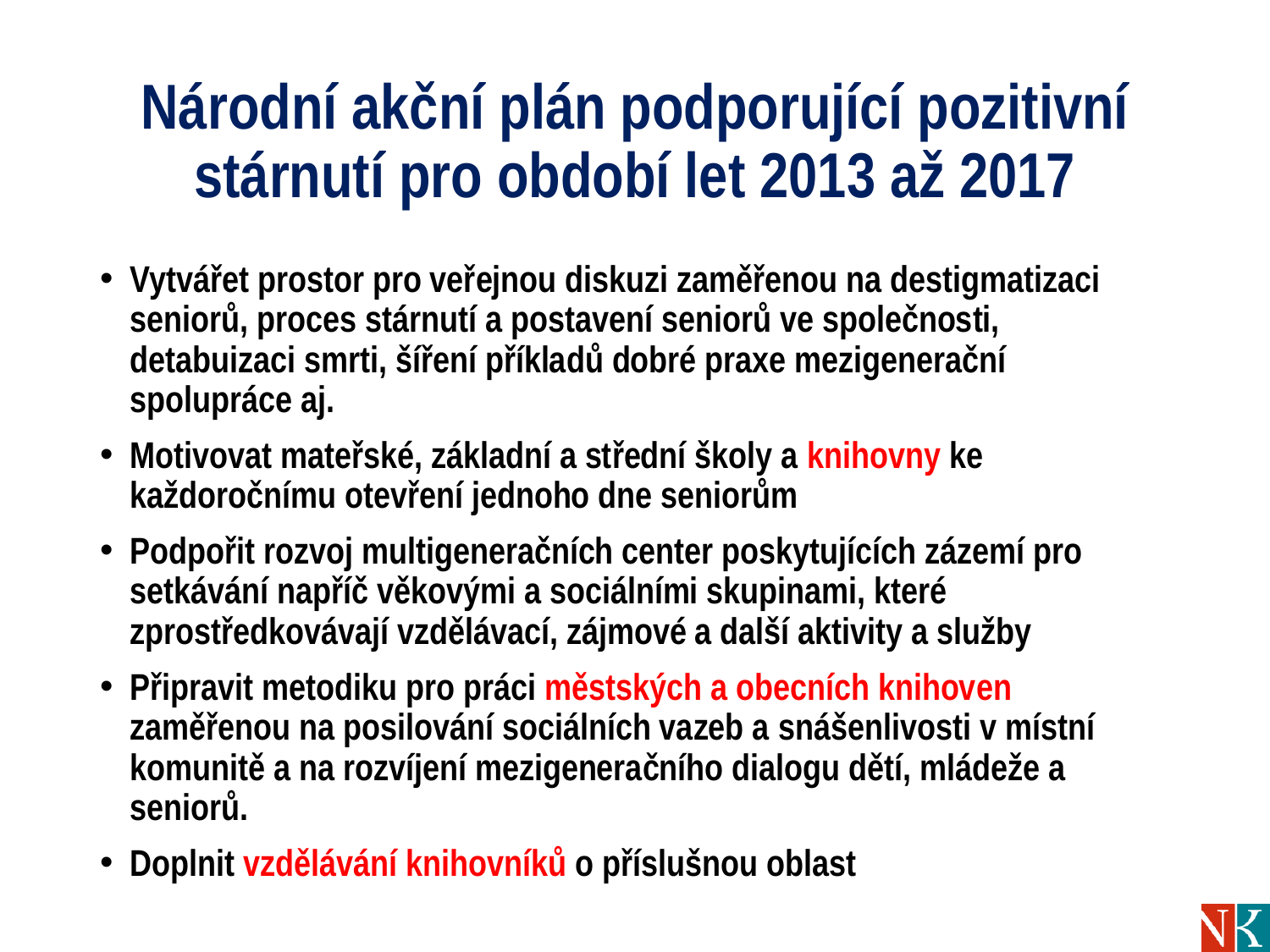

# Národní akční plán podporující pozitivní stárnutí pro období let 2013 až 2017
Vytvářet prostor pro veřejnou diskuzi zaměřenou na destigmatizaci seniorů, proces stárnutí a postavení seniorů ve společnosti, detabuizaci smrti, šíření příkladů dobré praxe mezigenerační spolupráce aj.
Motivovat mateřské, základní a střední školy a knihovny ke každoročnímu otevření jednoho dne seniorům
Podpořit rozvoj multigeneračních center poskytujících zázemí pro setkávání napříč věkovými a sociálními skupinami, které zprostředkovávají vzdělávací, zájmové a další aktivity a služby
Připravit metodiku pro práci městských a obecních knihoven zaměřenou na posilování sociálních vazeb a snášenlivosti v místní komunitě a na rozvíjení mezigeneračního dialogu dětí, mládeže a seniorů.
Doplnit vzdělávání knihovníků o příslušnou oblast